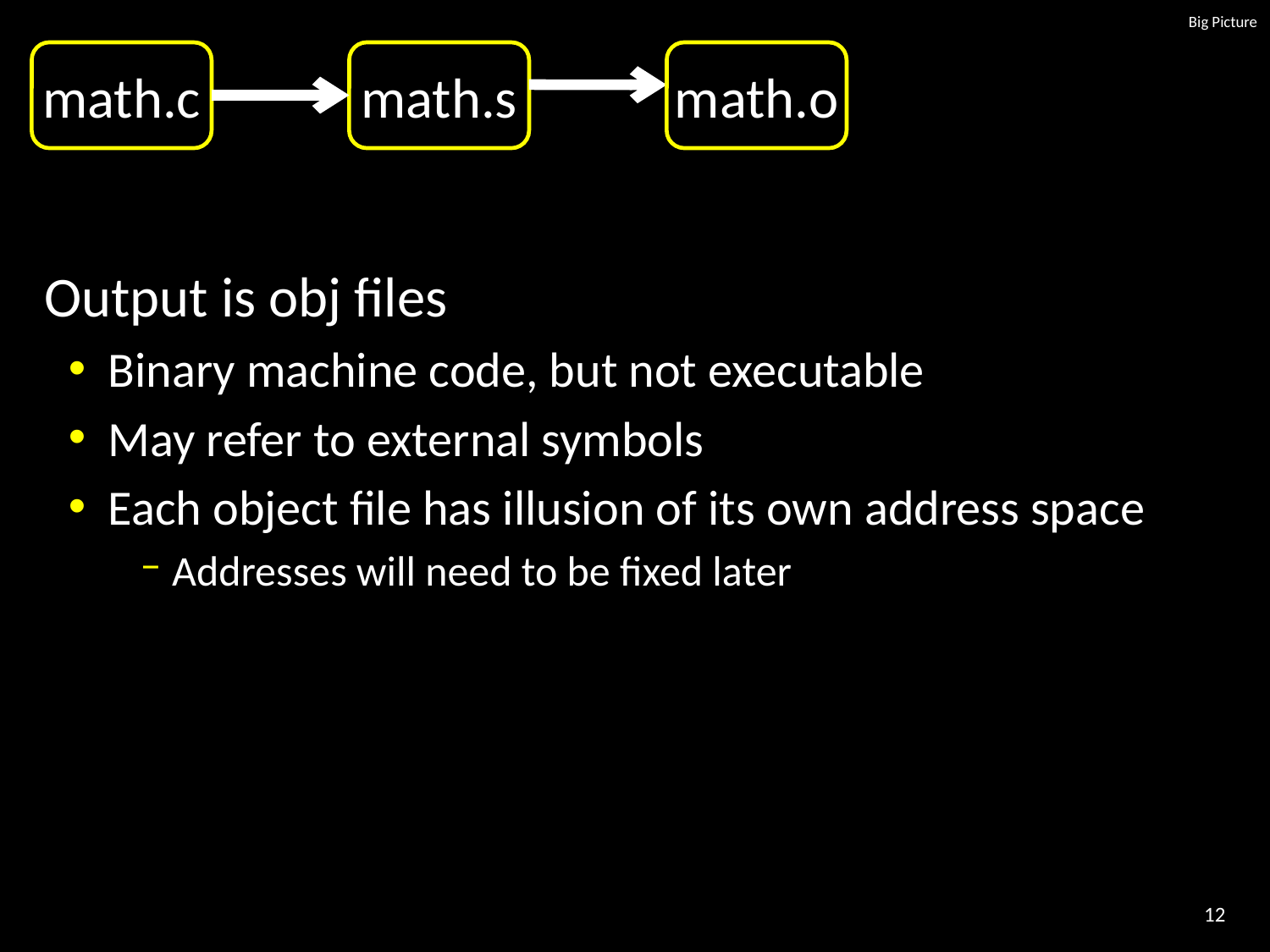

# Big Picture
math.c
math.s
math.o
Output is obj files
Binary machine code, but not executable
May refer to external symbols
Each object file has illusion of its own address space
Addresses will need to be fixed later